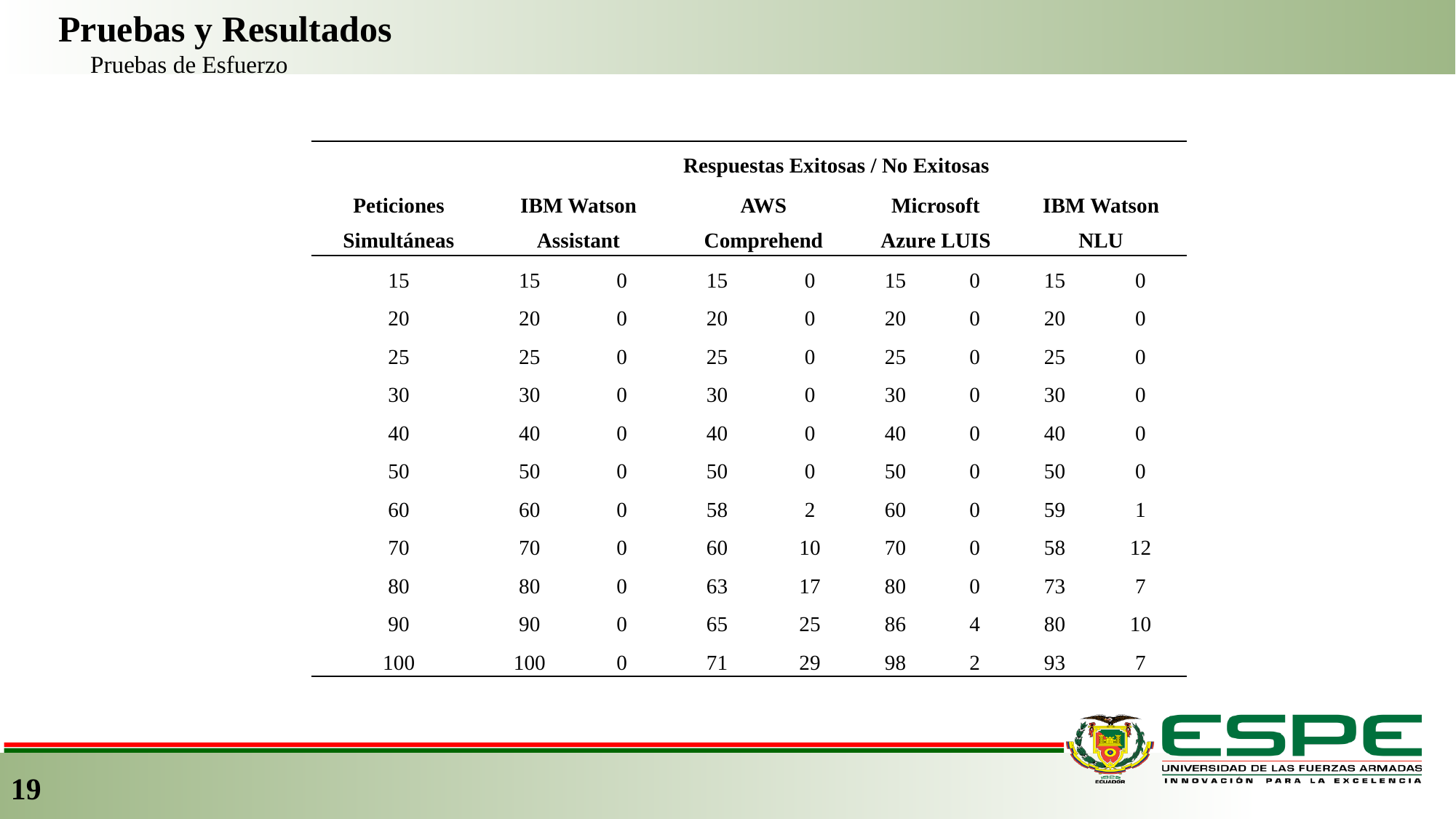

Pruebas y Resultados
       Pruebas de Esfuerzo
|  | Respuestas Exitosas / No Exitosas |  |  |  |  |  |  |  |
| --- | --- | --- | --- | --- | --- | --- | --- | --- |
| Peticiones Simultáneas | IBM Watson Assistant |  | AWS Comprehend |  | Microsoft Azure LUIS |  | IBM Watson NLU |  |
| 15 | 15 | 0 | 15 | 0 | 15 | 0 | 15 | 0 |
| 20 | 20 | 0 | 20 | 0 | 20 | 0 | 20 | 0 |
| 25 | 25 | 0 | 25 | 0 | 25 | 0 | 25 | 0 |
| 30 | 30 | 0 | 30 | 0 | 30 | 0 | 30 | 0 |
| 40 | 40 | 0 | 40 | 0 | 40 | 0 | 40 | 0 |
| 50 | 50 | 0 | 50 | 0 | 50 | 0 | 50 | 0 |
| 60 | 60 | 0 | 58 | 2 | 60 | 0 | 59 | 1 |
| 70 | 70 | 0 | 60 | 10 | 70 | 0 | 58 | 12 |
| 80 | 80 | 0 | 63 | 17 | 80 | 0 | 73 | 7 |
| 90 | 90 | 0 | 65 | 25 | 86 | 4 | 80 | 10 |
| 100 | 100 | 0 | 71 | 29 | 98 | 2 | 93 | 7 |
19